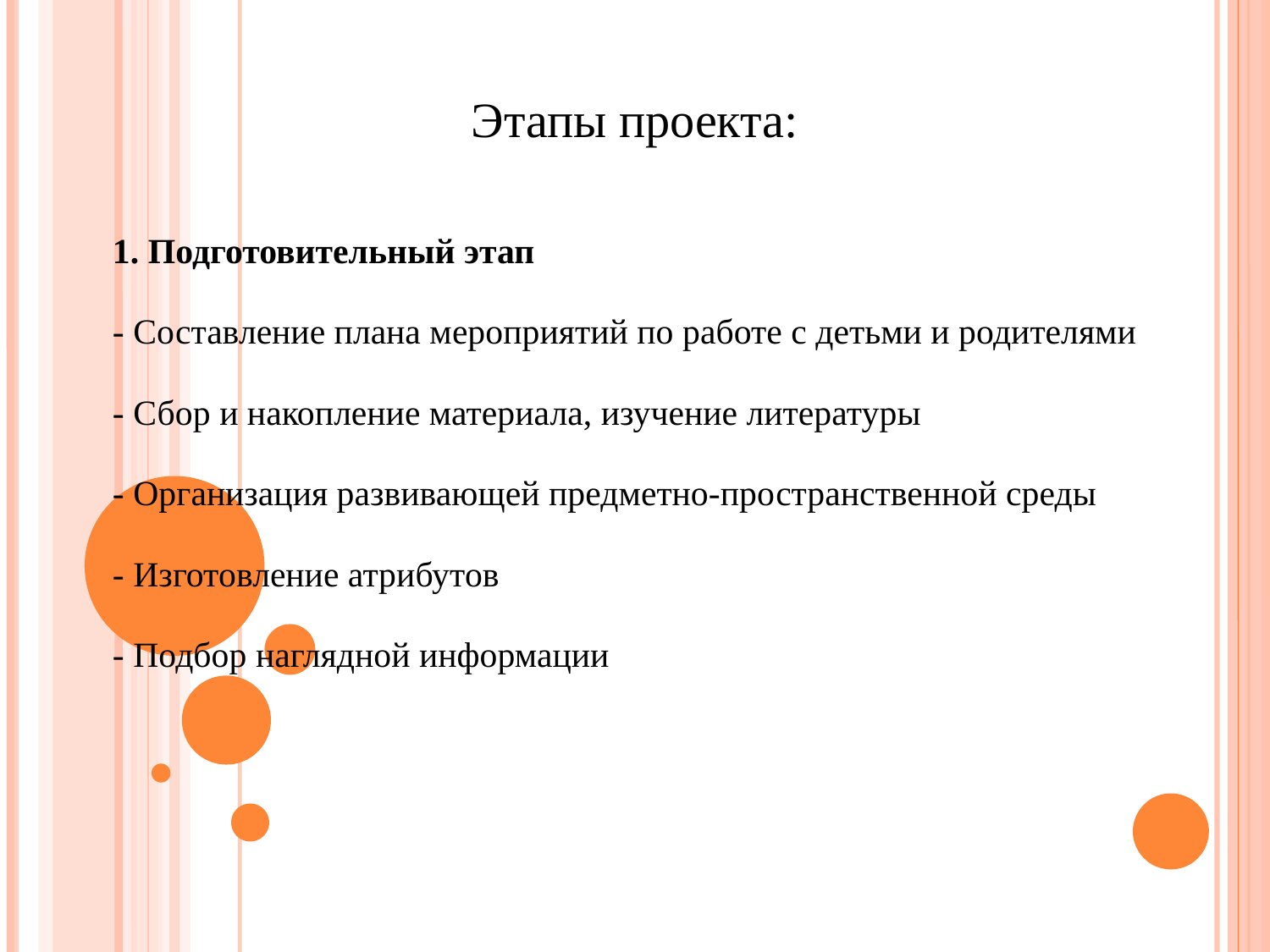

Этапы проекта:

1. Подготовительный этап
- Составление плана мероприятий по работе с детьми и родителями
- Сбор и накопление материала, изучение литературы
- Организация развивающей предметно-пространственной среды
- Изготовление атрибутов
- Подбор наглядной информации